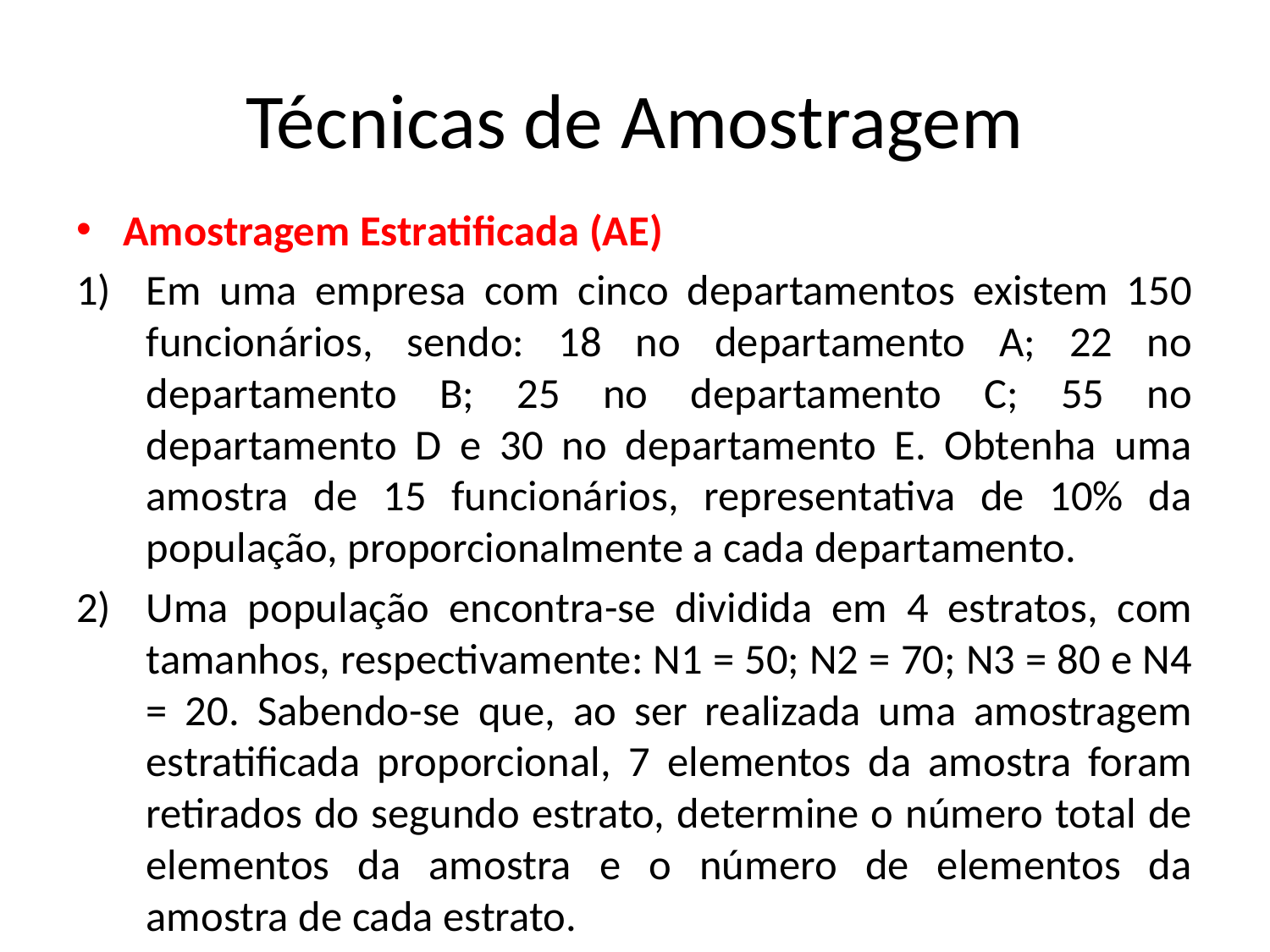

# Técnicas de Amostragem
Amostragem Estratificada (AE)
Em uma empresa com cinco departamentos existem 150 funcionários, sendo: 18 no departamento A; 22 no departamento B; 25 no departamento C; 55 no departamento D e 30 no departamento E. Obtenha uma amostra de 15 funcionários, representativa de 10% da população, proporcionalmente a cada departamento.
Uma população encontra-se dividida em 4 estratos, com tamanhos, respectivamente: N1 = 50; N2 = 70; N3 = 80 e N4 = 20. Sabendo-se que, ao ser realizada uma amostragem estratificada proporcional, 7 elementos da amostra foram retirados do segundo estrato, determine o número total de elementos da amostra e o número de elementos da amostra de cada estrato.